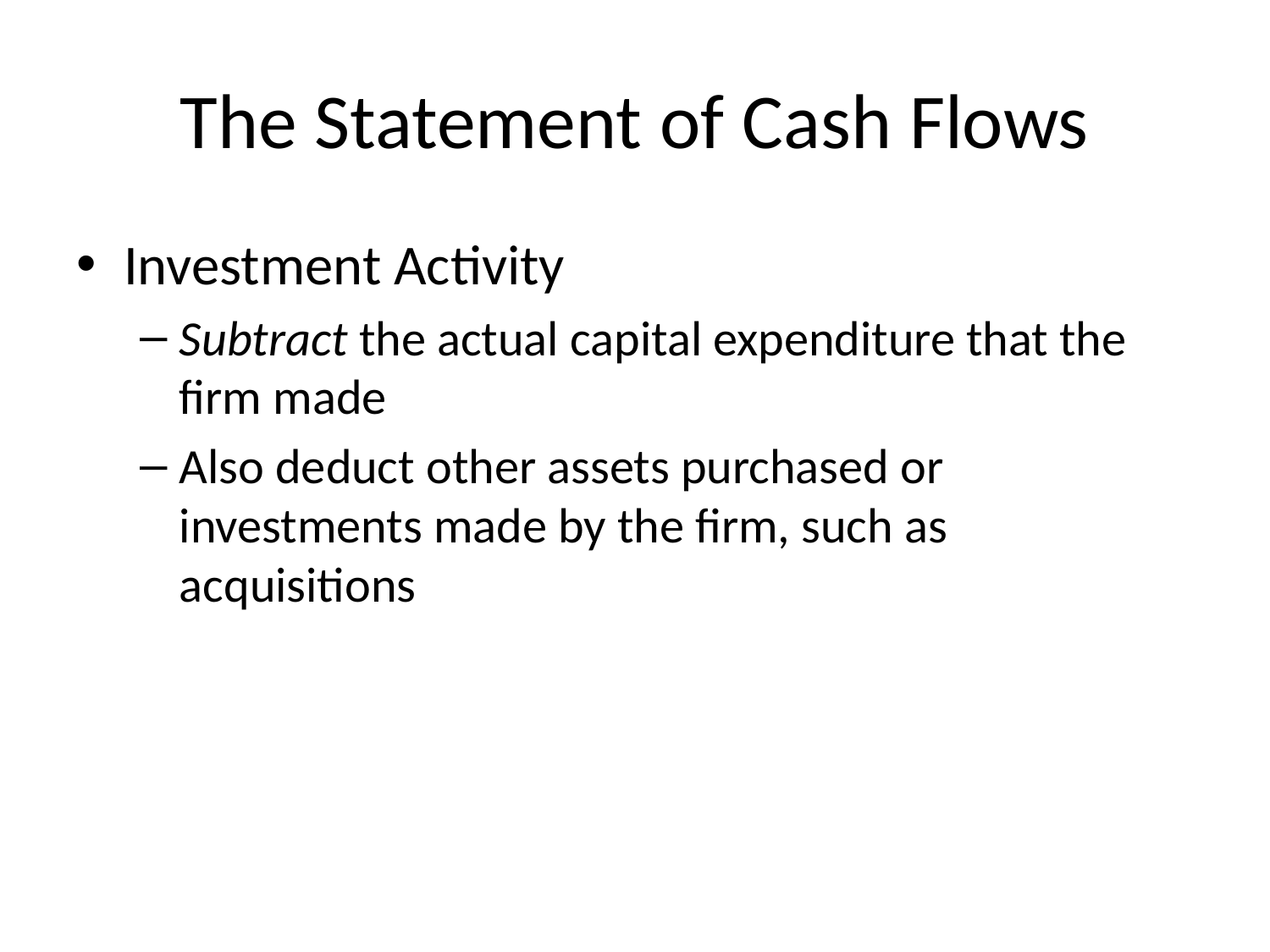

# The Statement of Cash Flows
Investment Activity
Subtract the actual capital expenditure that the firm made
Also deduct other assets purchased or investments made by the firm, such as acquisitions